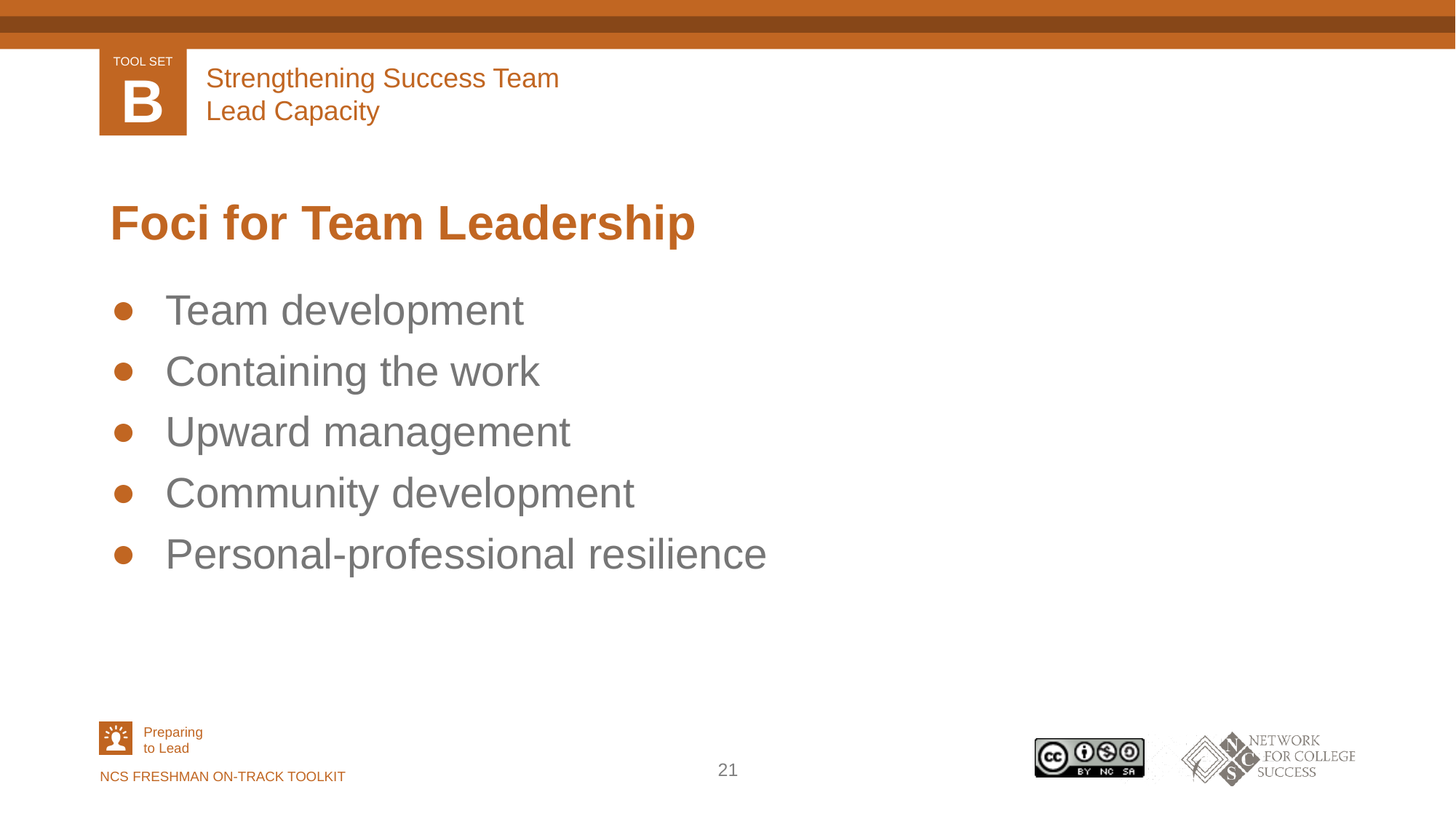

# Strengthening Success Team Lead Capacity
Foci for Team Leadership
Team development
Containing the work
Upward management
Community development
Personal-professional resilience